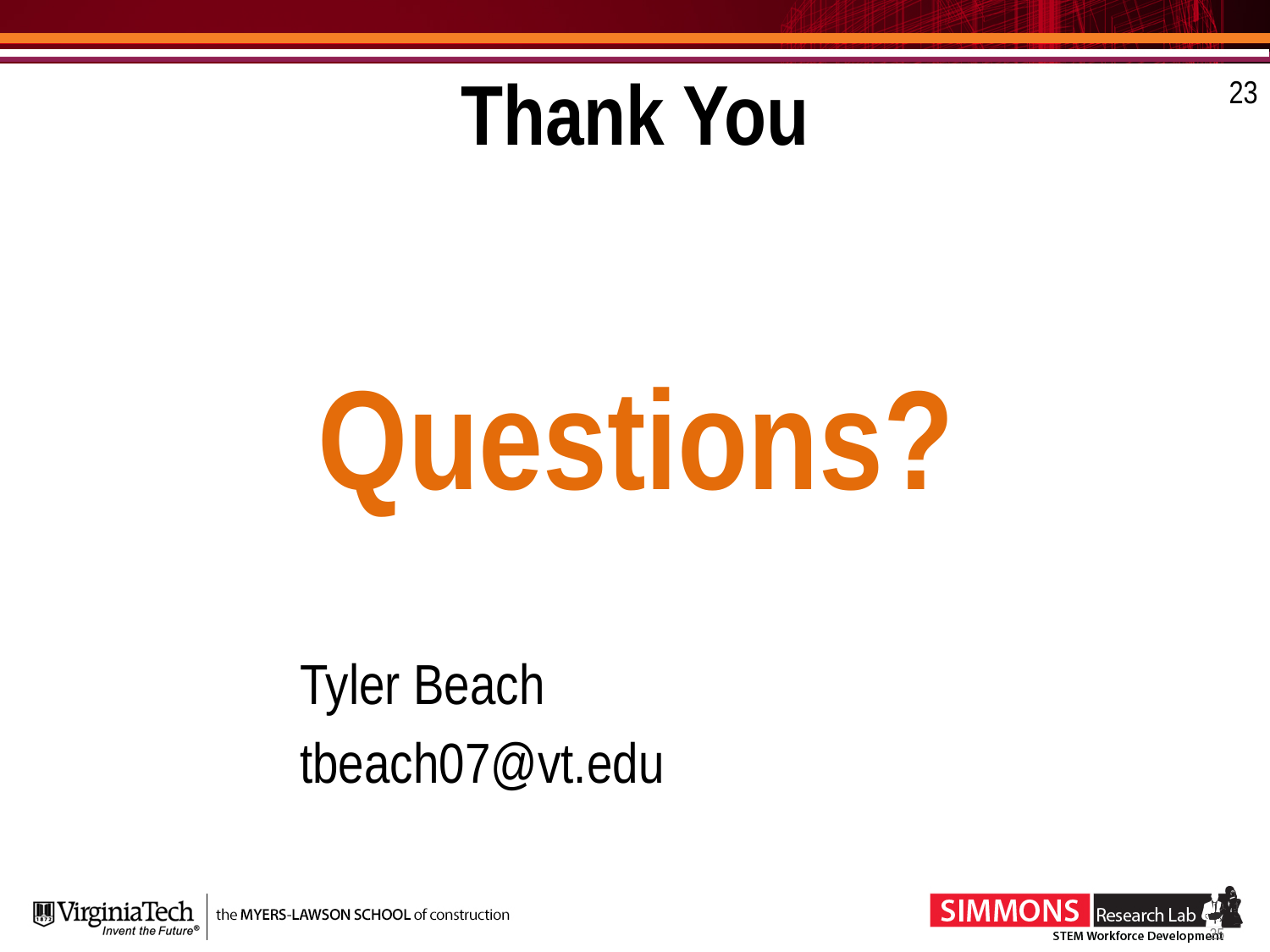

23
# Thank You

Questions?

		Tyler Beach
		tbeach07@vt.edu
25